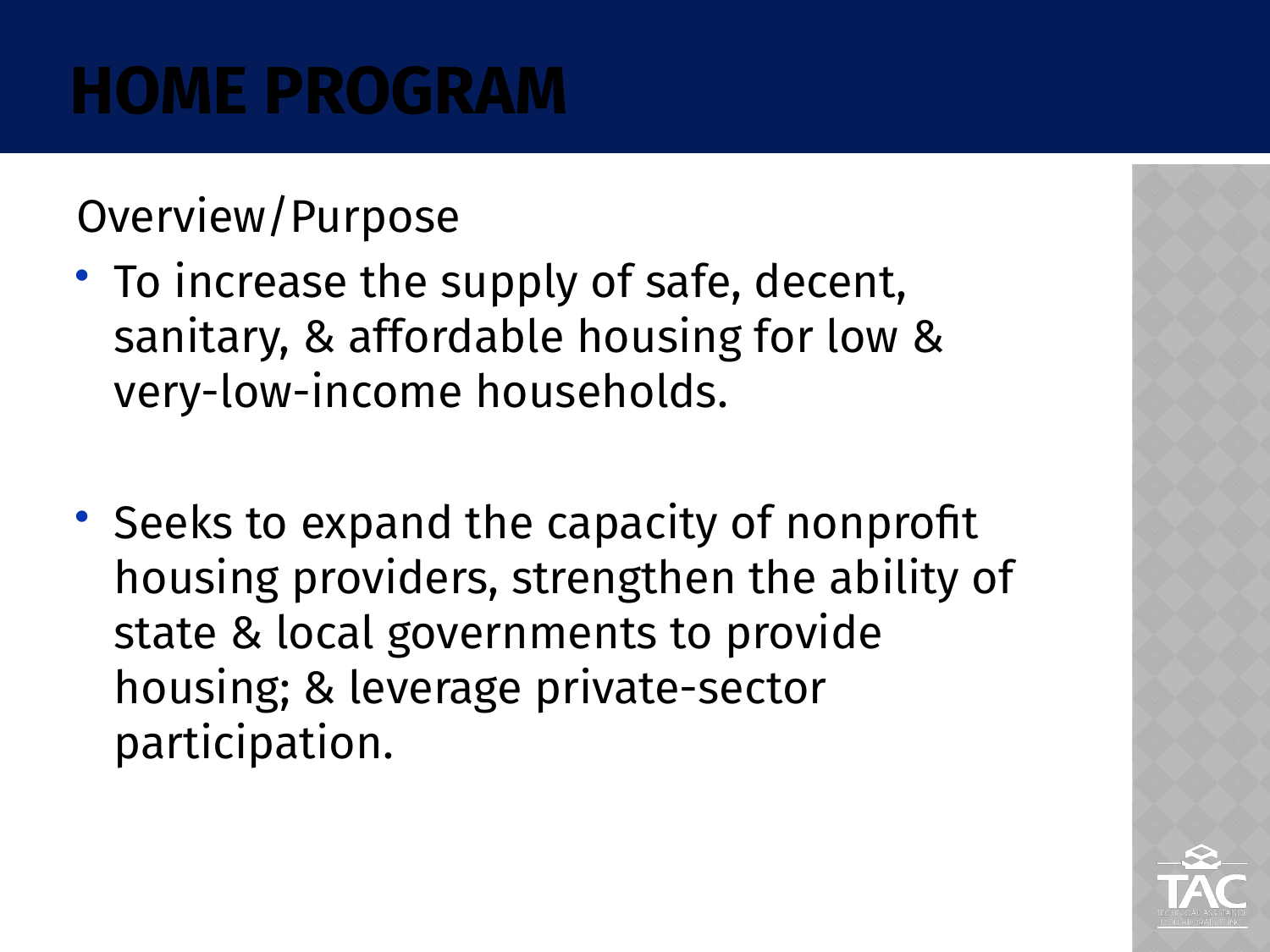

# HOME Program
Overview/Purpose
To increase the supply of safe, decent, sanitary, & affordable housing for low & very-low-income households.

Seeks to expand the capacity of nonprofit housing providers, strengthen the ability of state & local governments to provide housing; & leverage private-sector participation.